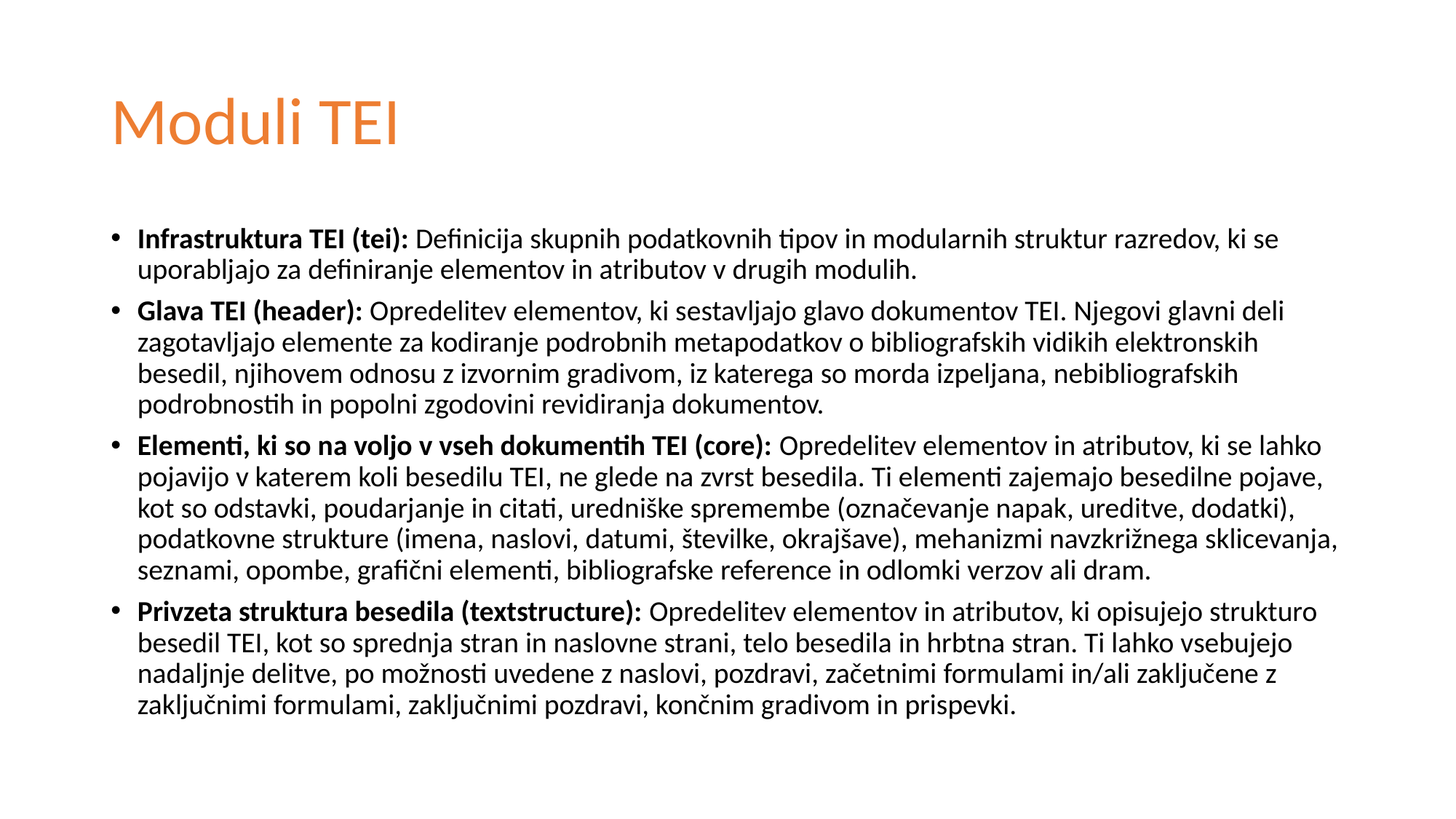

# Moduli TEI
Infrastruktura TEI (tei): Definicija skupnih podatkovnih tipov in modularnih struktur razredov, ki se uporabljajo za definiranje elementov in atributov v drugih modulih.
Glava TEI (header): Opredelitev elementov, ki sestavljajo glavo dokumentov TEI. Njegovi glavni deli zagotavljajo elemente za kodiranje podrobnih metapodatkov o bibliografskih vidikih elektronskih besedil, njihovem odnosu z izvornim gradivom, iz katerega so morda izpeljana, nebibliografskih podrobnostih in popolni zgodovini revidiranja dokumentov.
Elementi, ki so na voljo v vseh dokumentih TEI (core): Opredelitev elementov in atributov, ki se lahko pojavijo v katerem koli besedilu TEI, ne glede na zvrst besedila. Ti elementi zajemajo besedilne pojave, kot so odstavki, poudarjanje in citati, uredniške spremembe (označevanje napak, ureditve, dodatki), podatkovne strukture (imena, naslovi, datumi, številke, okrajšave), mehanizmi navzkrižnega sklicevanja, seznami, opombe, grafični elementi, bibliografske reference in odlomki verzov ali dram.
Privzeta struktura besedila (textstructure): Opredelitev elementov in atributov, ki opisujejo strukturo besedil TEI, kot so sprednja stran in naslovne strani, telo besedila in hrbtna stran. Ti lahko vsebujejo nadaljnje delitve, po možnosti uvedene z naslovi, pozdravi, začetnimi formulami in/ali zaključene z zaključnimi formulami, zaključnimi pozdravi, končnim gradivom in prispevki.